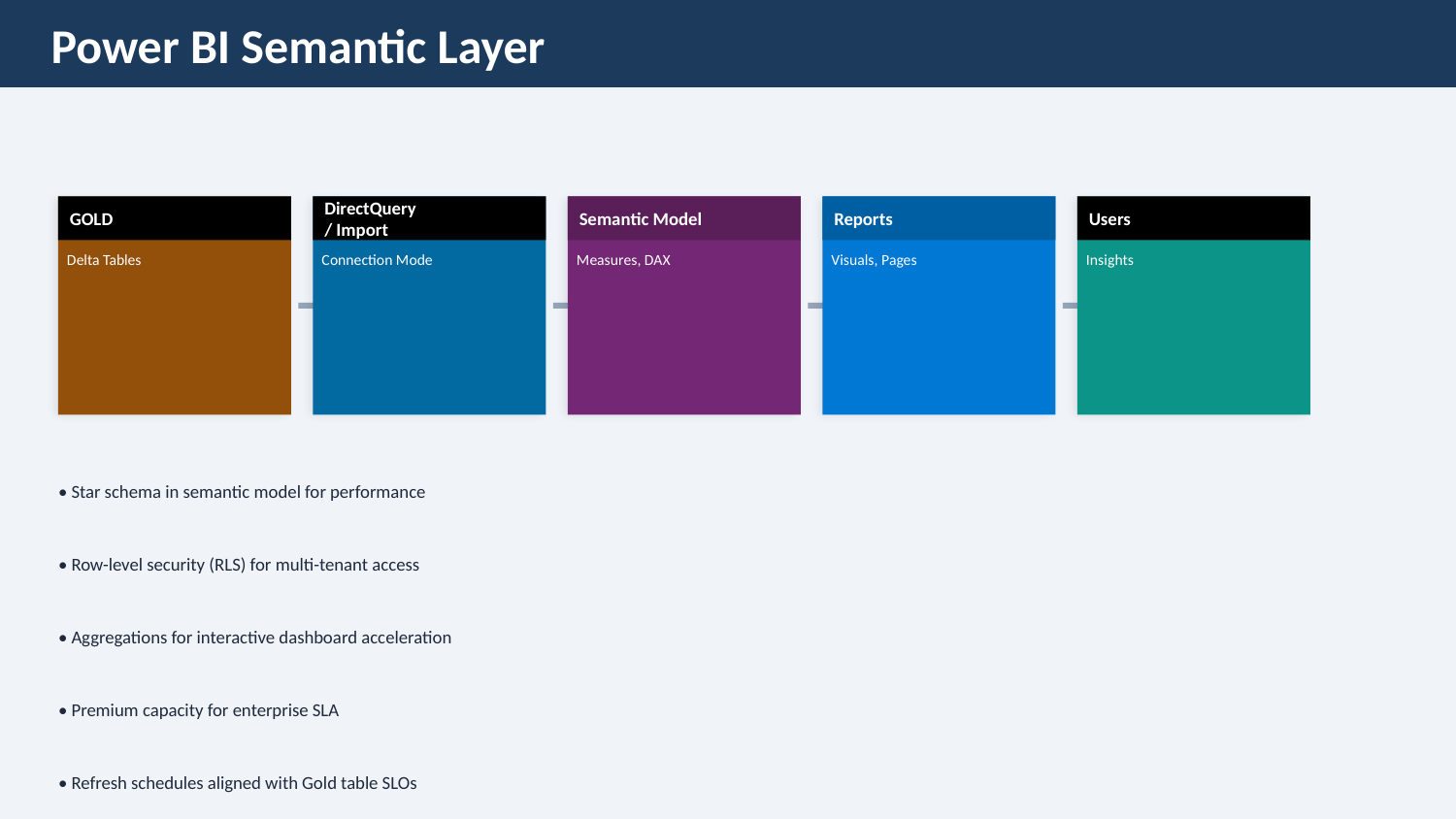

Power BI Semantic Layer

GOLD
DirectQuery
/ Import
Semantic Model
Reports
Users
Delta Tables
Connection Mode
Measures, DAX
Visuals, Pages
Insights
▶
▶
▶
▶

• Star schema in semantic model for performance
• Row-level security (RLS) for multi-tenant access
• Aggregations for interactive dashboard acceleration
• Premium capacity for enterprise SLA
• Refresh schedules aligned with Gold table SLOs